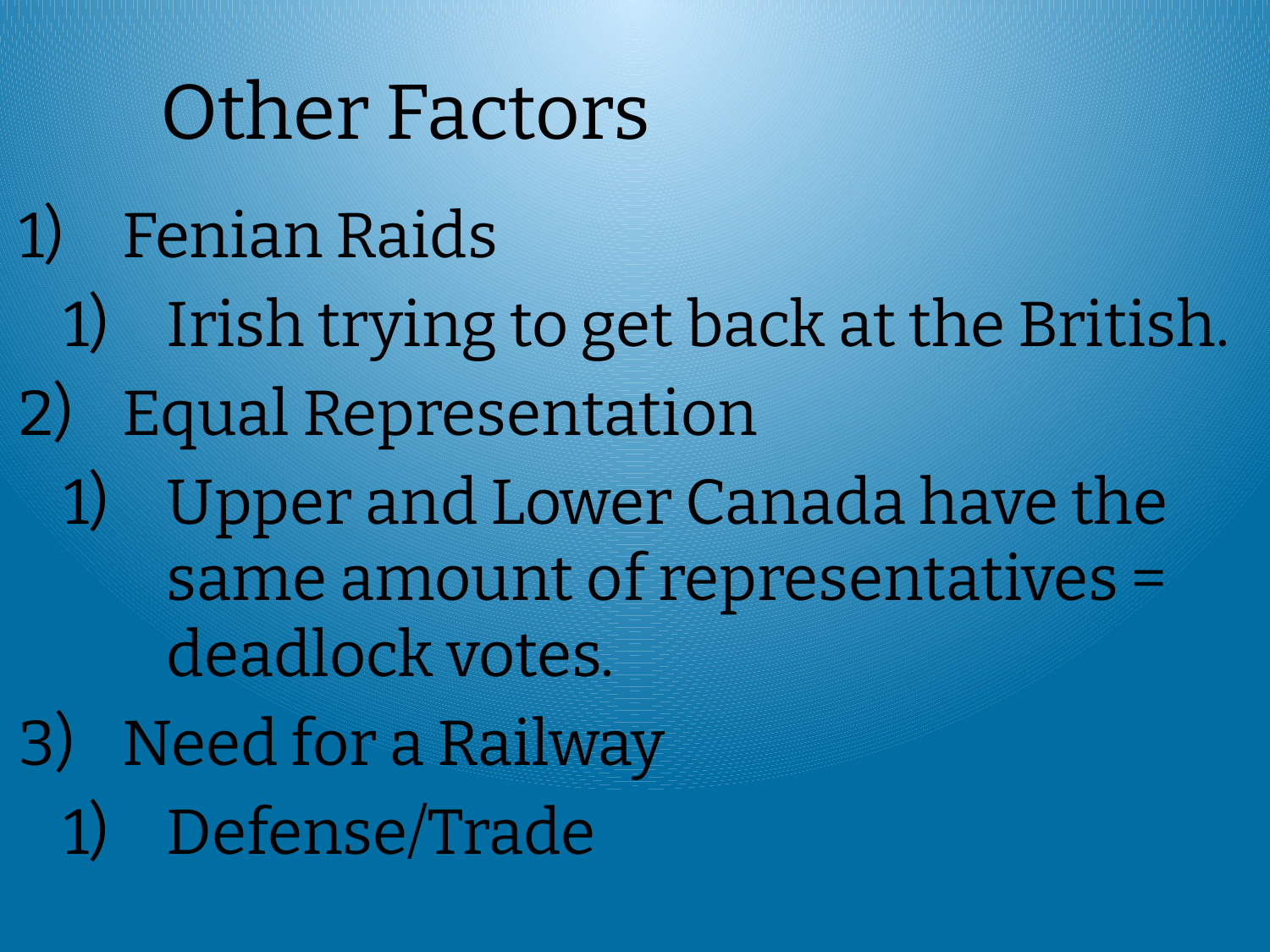

# Other Factors
Fenian Raids
Irish trying to get back at the British.
Equal Representation
Upper and Lower Canada have the same amount of representatives = deadlock votes.
Need for a Railway
Defense/Trade